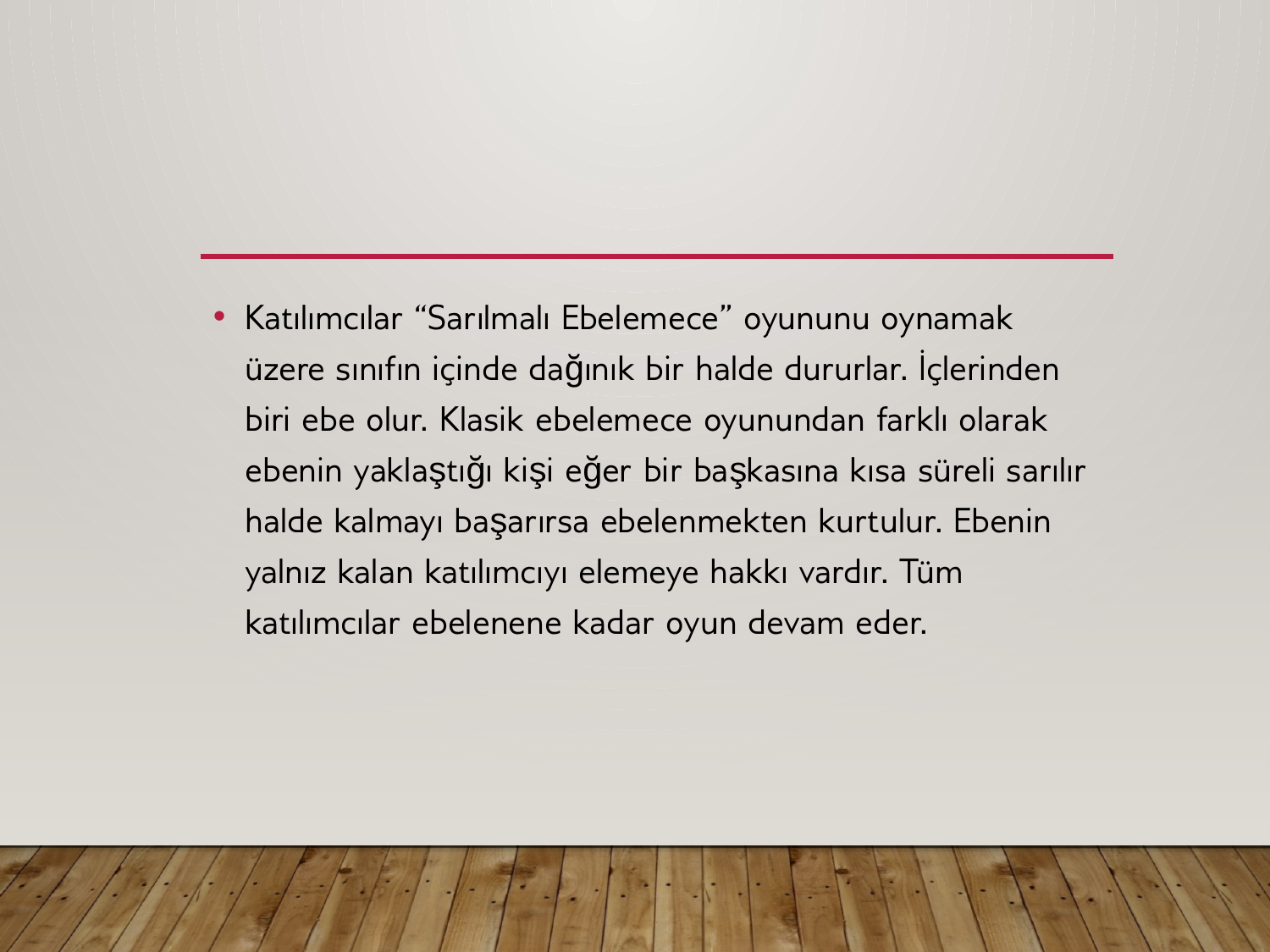

#
Katılımcılar “Sarılmalı Ebelemece” oyununu oynamak üzere sınıfın içinde dağınık bir halde dururlar. İçlerinden biri ebe olur. Klasik ebelemece oyunundan farklı olarak ebenin yaklaştığı kişi eğer bir başkasına kısa süreli sarılır halde kalmayı başarırsa ebelenmekten kurtulur. Ebenin yalnız kalan katılımcıyı elemeye hakkı vardır. Tüm katılımcılar ebelenene kadar oyun devam eder.